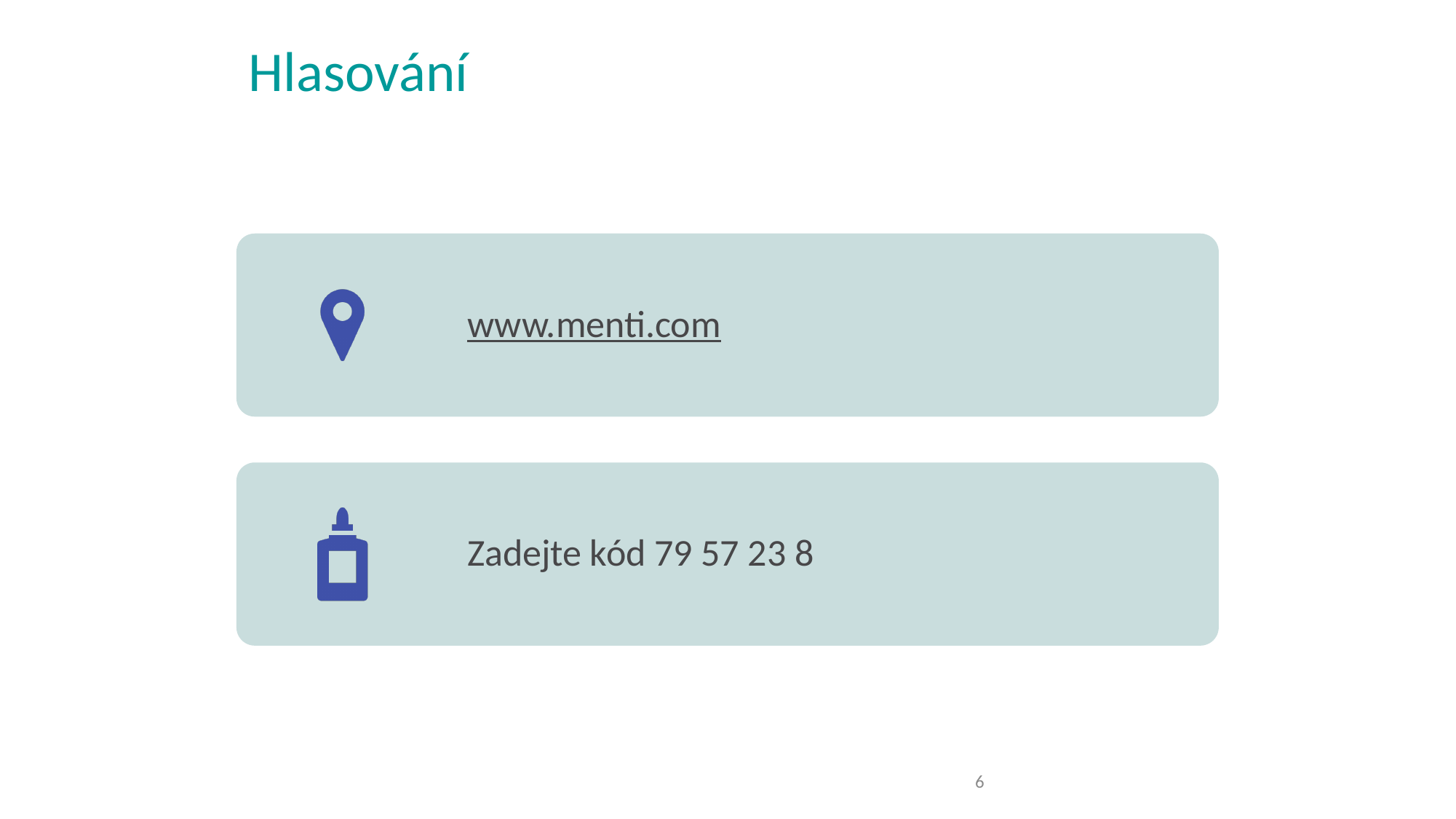

# Hlasování

www.menti.com

Zadejte kód 79 57 23 8

6